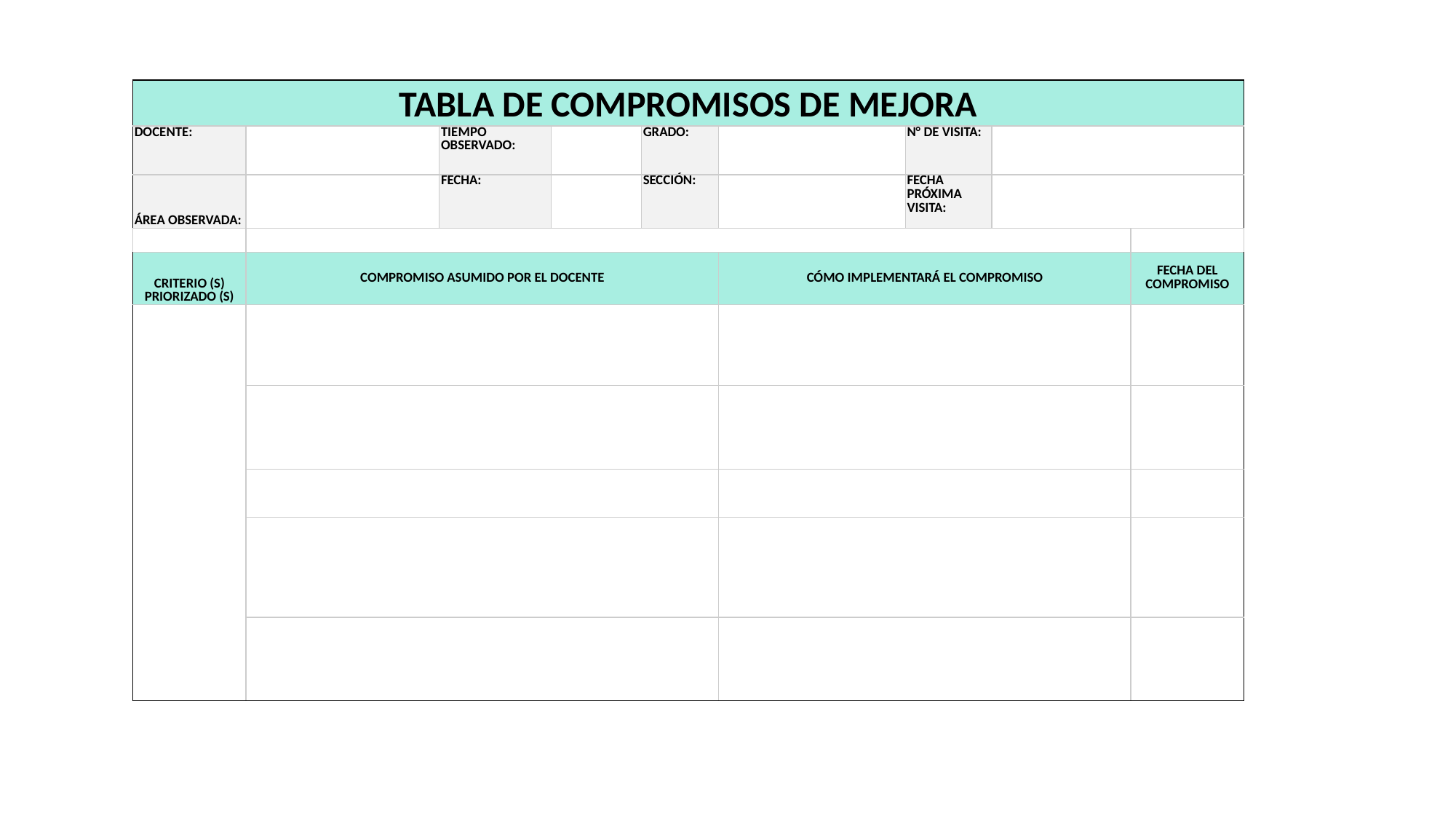

| TABLA DE COMPROMISOS DE MEJORA |  |  |  |  |  |  |  |  |
| --- | --- | --- | --- | --- | --- | --- | --- | --- |
| DOCENTE: |  | TIEMPO OBSERVADO: |  | GRADO: |  | N° DE VISITA: |  |  |
| ÁREA OBSERVADA: |  | FECHA: |  | SECCIÓN: |  | FECHA PRÓXIMA VISITA: |  |  |
|  |  |  |  |  |  |  |  |  |
| CRITERIO (S) PRIORIZADO (S) | COMPROMISO ASUMIDO POR EL DOCENTE |  |  |  | CÓMO IMPLEMENTARÁ EL COMPROMISO |  |  | FECHA DEL COMPROMISO |
|  |  |  |  |  |  |  |  |  |
|  |  |  |  |  |  |  |  |  |
|  |  |  |  |  |  |  |  |  |
|  |  |  |  |  |  |  |  |  |
|  |  |  |  |  |  |  |  |  |